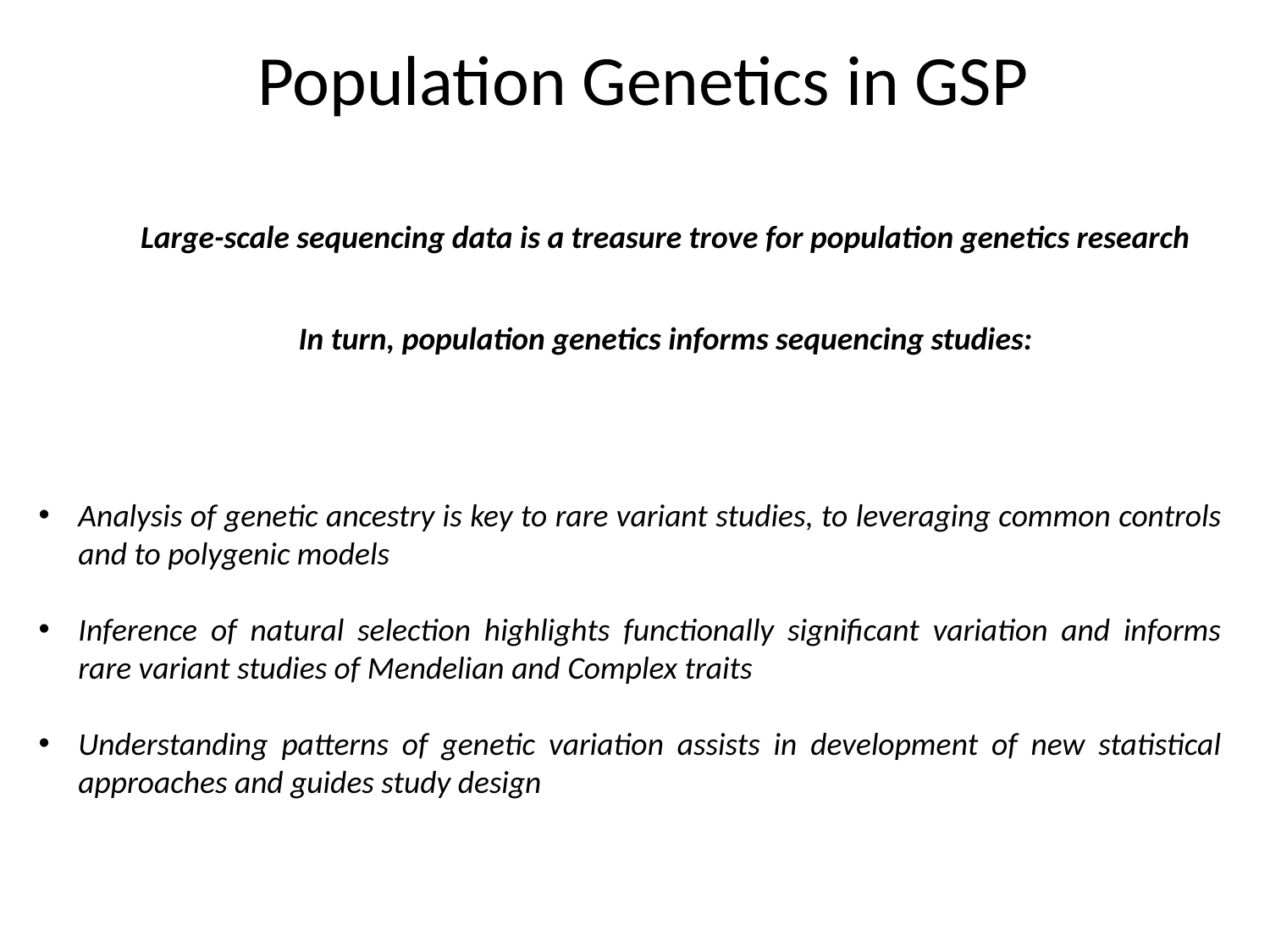

Population Genetics in GSP
Large-scale sequencing data is a treasure trove for population genetics research
In turn, population genetics informs sequencing studies:

Analysis of genetic ancestry is key to rare variant studies, to leveraging common controls and to polygenic models

Inference of natural selection highlights functionally significant variation and informs rare variant studies of Mendelian and Complex traits

Understanding patterns of genetic variation assists in development of new statistical approaches and guides study design